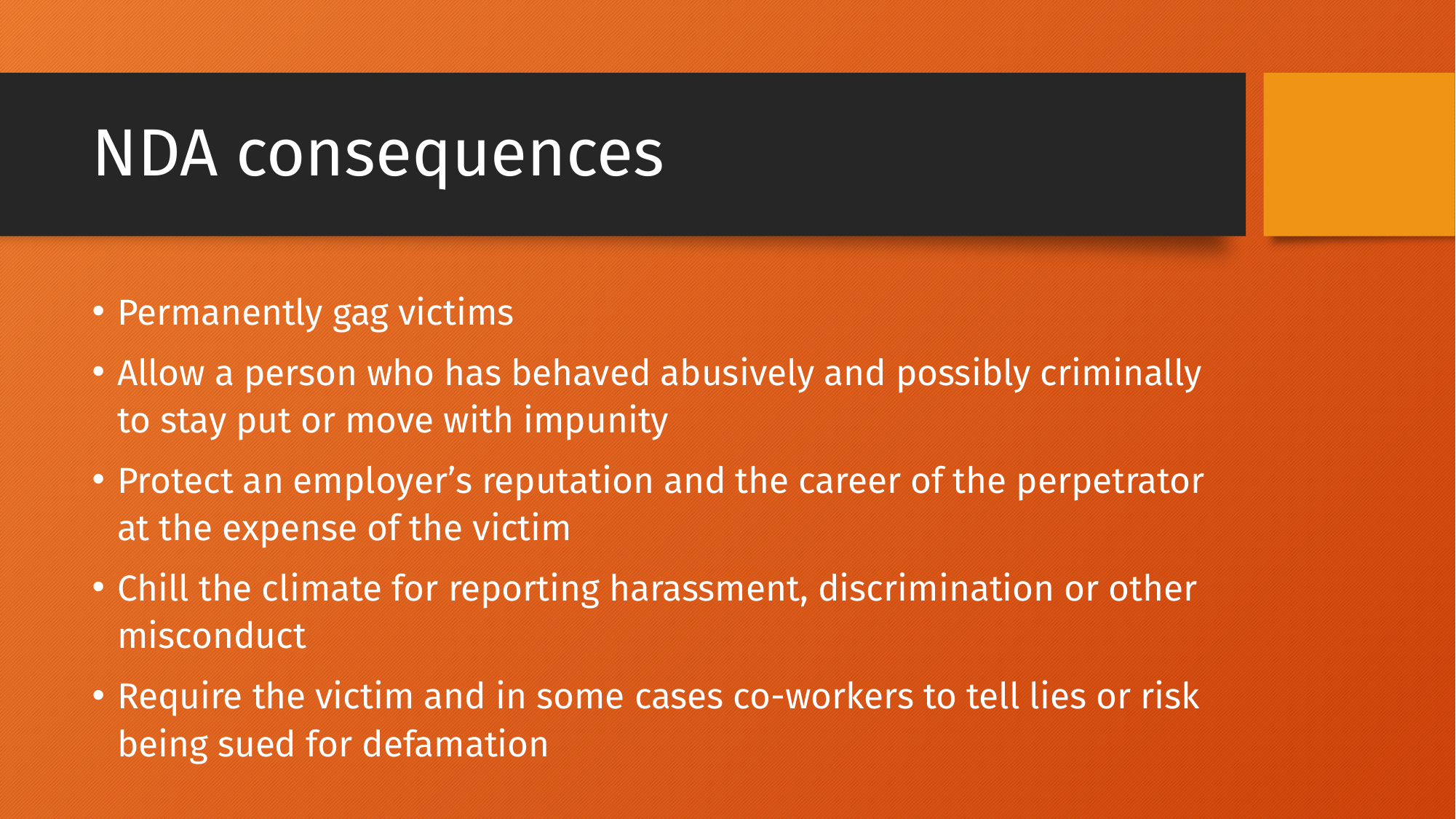

# NDA consequences
Permanently gag victims
Allow a person who has behaved abusively and possibly criminally to stay put or move with impunity
Protect an employer’s reputation and the career of the perpetrator at the expense of the victim
Chill the climate for reporting harassment, discrimination or other misconduct
Require the victim and in some cases co-workers to tell lies or risk being sued for defamation